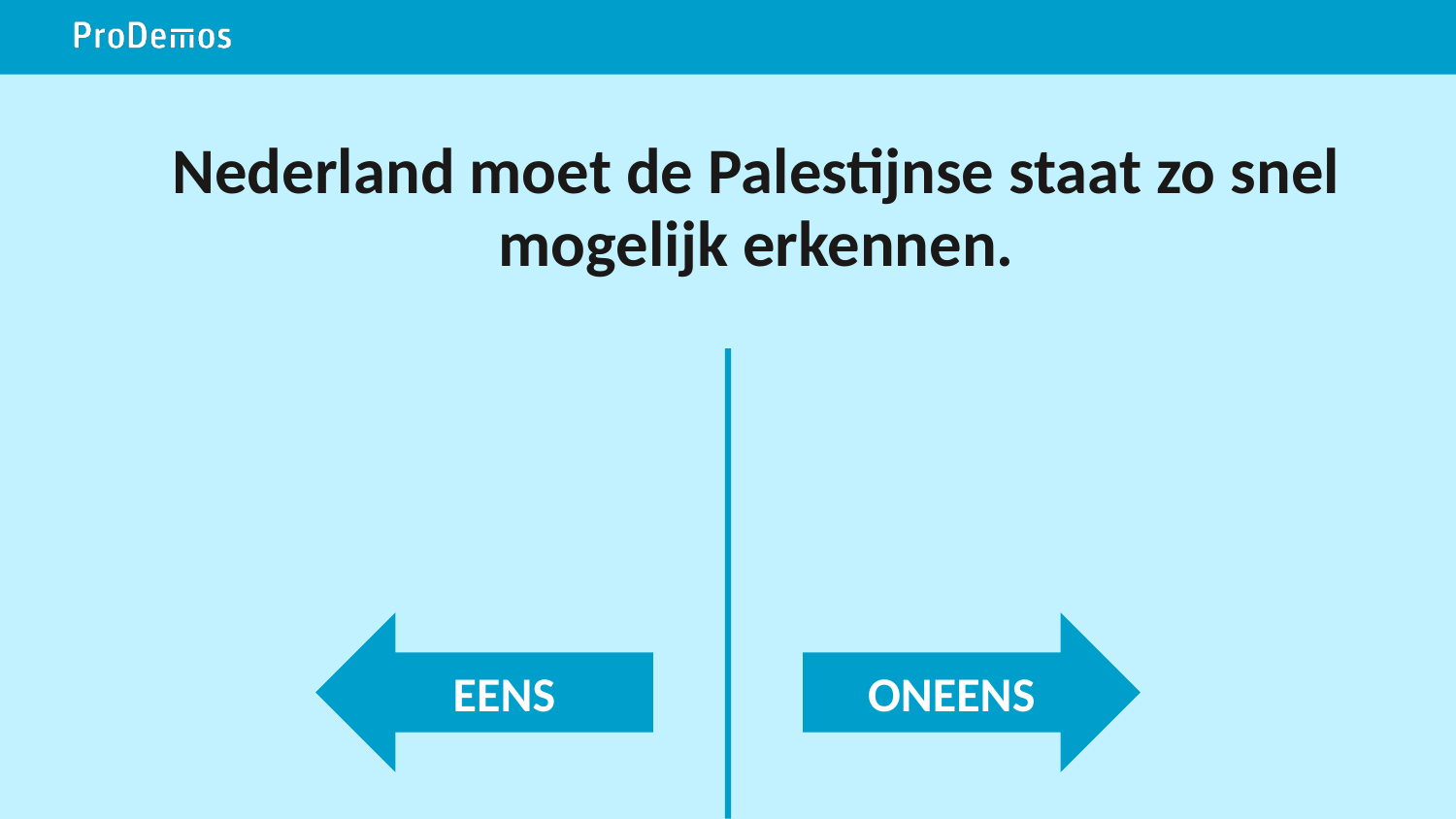

# Nederland moet de Palestijnse staat zo snel mogelijk erkennen.
EENS
ONEENS